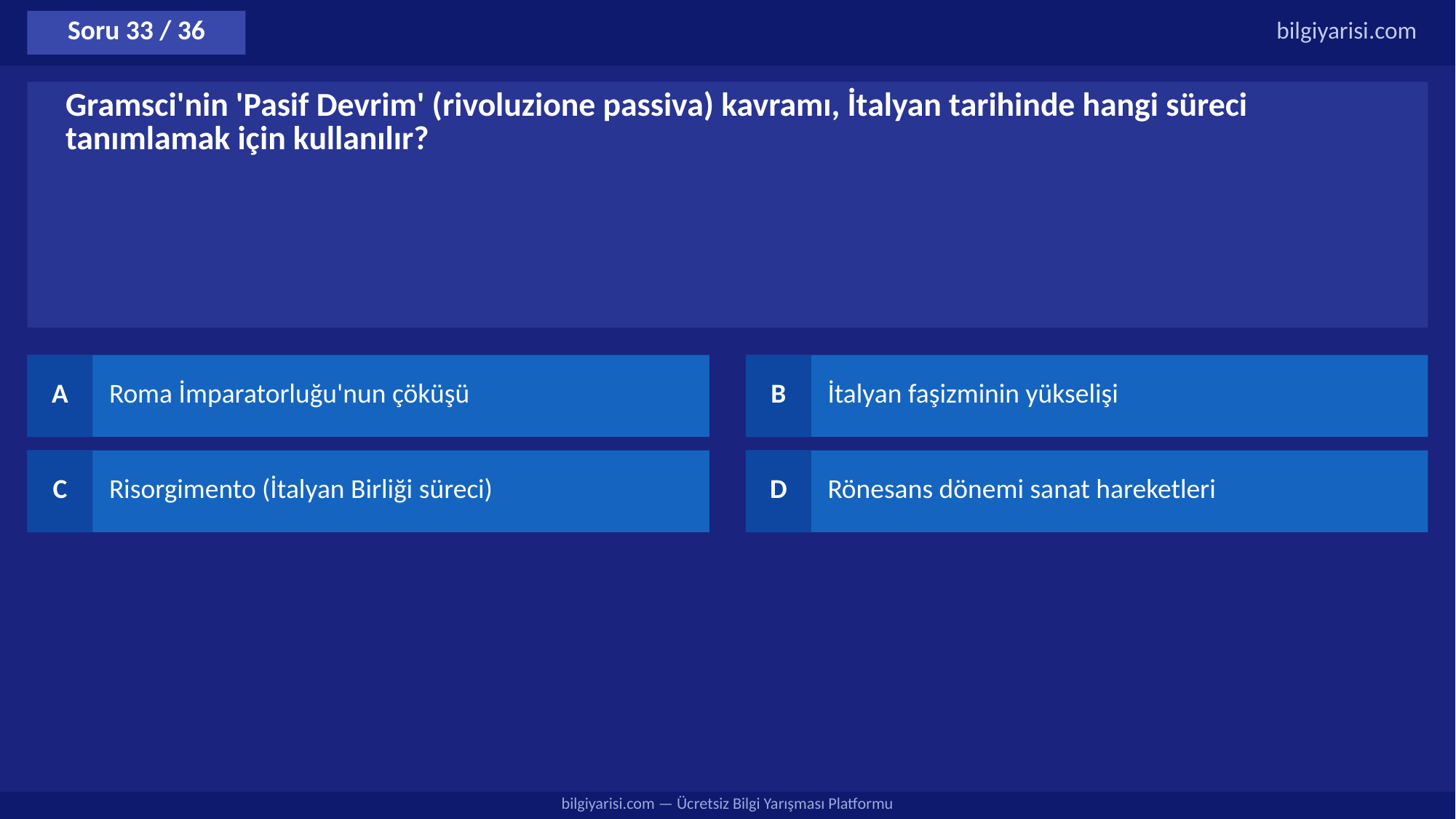

Soru 33 / 36
bilgiyarisi.com

Gramsci'nin 'Pasif Devrim' (rivoluzione passiva) kavramı, İtalyan tarihinde hangi süreci tanımlamak için kullanılır?

A
Roma İmparatorluğu'nun çöküşü

B
İtalyan faşizminin yükselişi

C
Risorgimento (İtalyan Birliği süreci)

D
Rönesans dönemi sanat hareketleri
bilgiyarisi.com — Ücretsiz Bilgi Yarışması Platformu